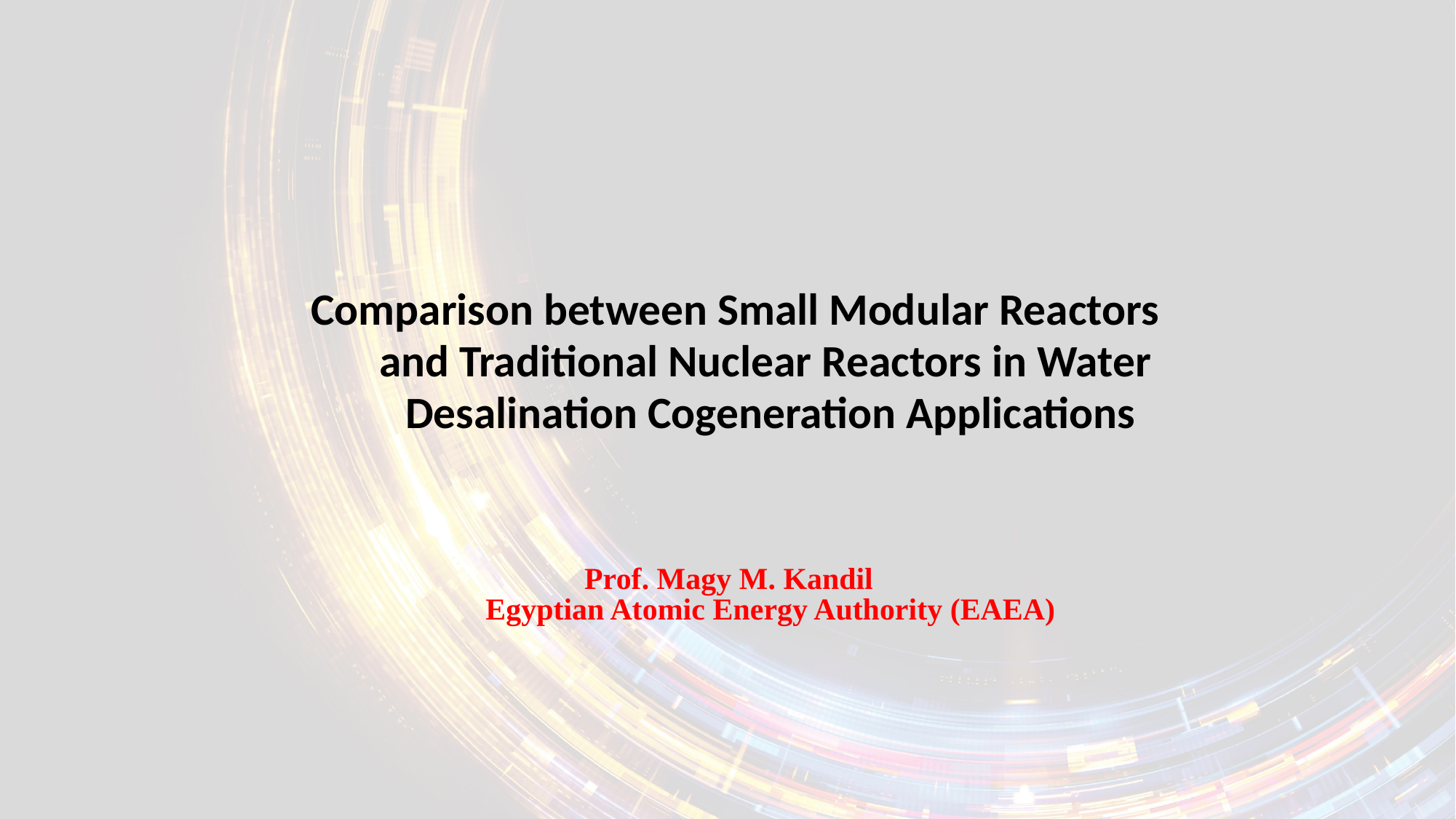

# Comparison between Small Modular Reactors and Traditional Nuclear Reactors in Water Desalination Cogeneration Applications
Prof. Magy M. Kandil
           Egyptian Atomic Energy Authority (EAEA)